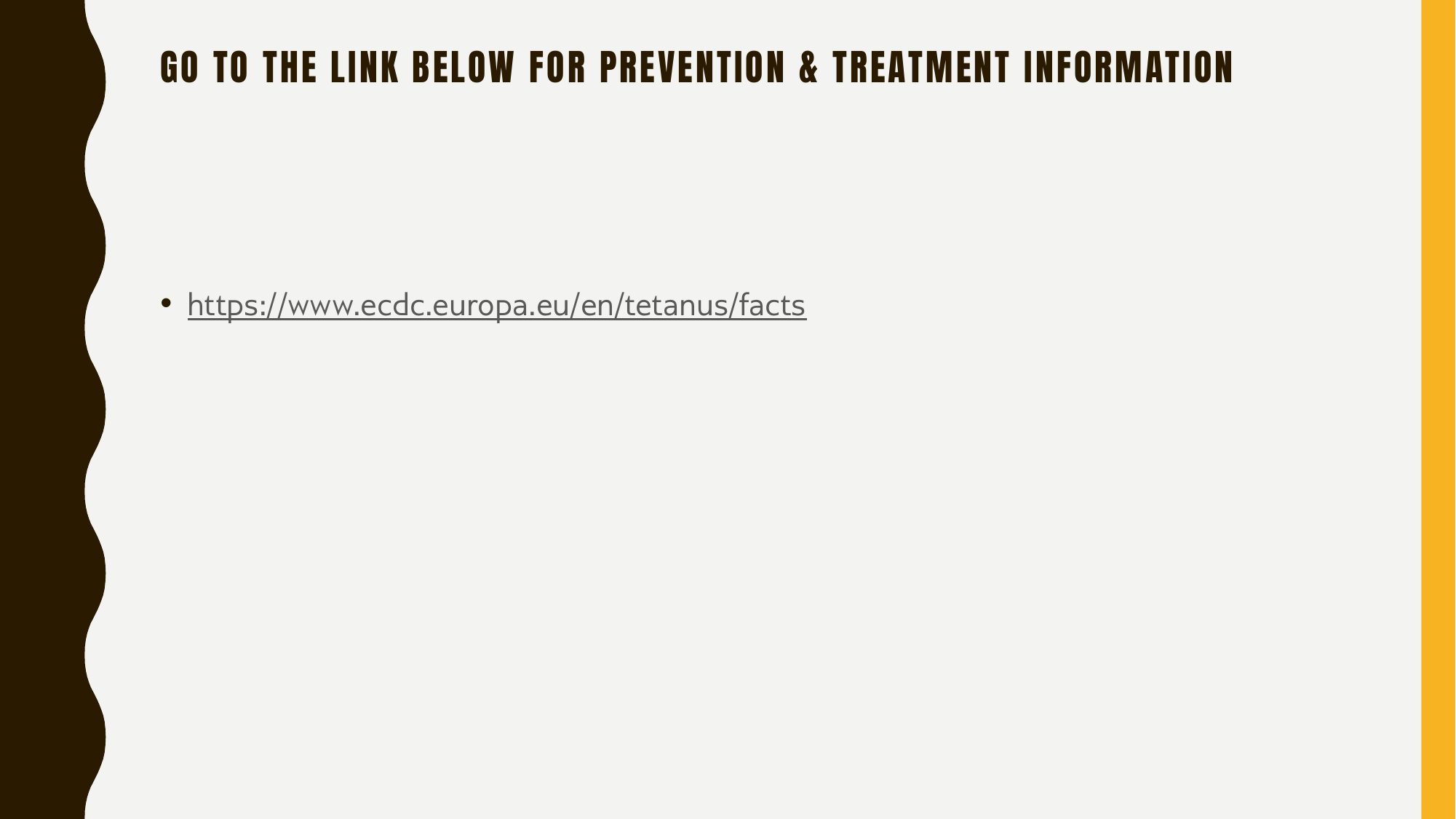

# Go to the link below for Prevention & Treatment information
https://www.ecdc.europa.eu/en/tetanus/facts